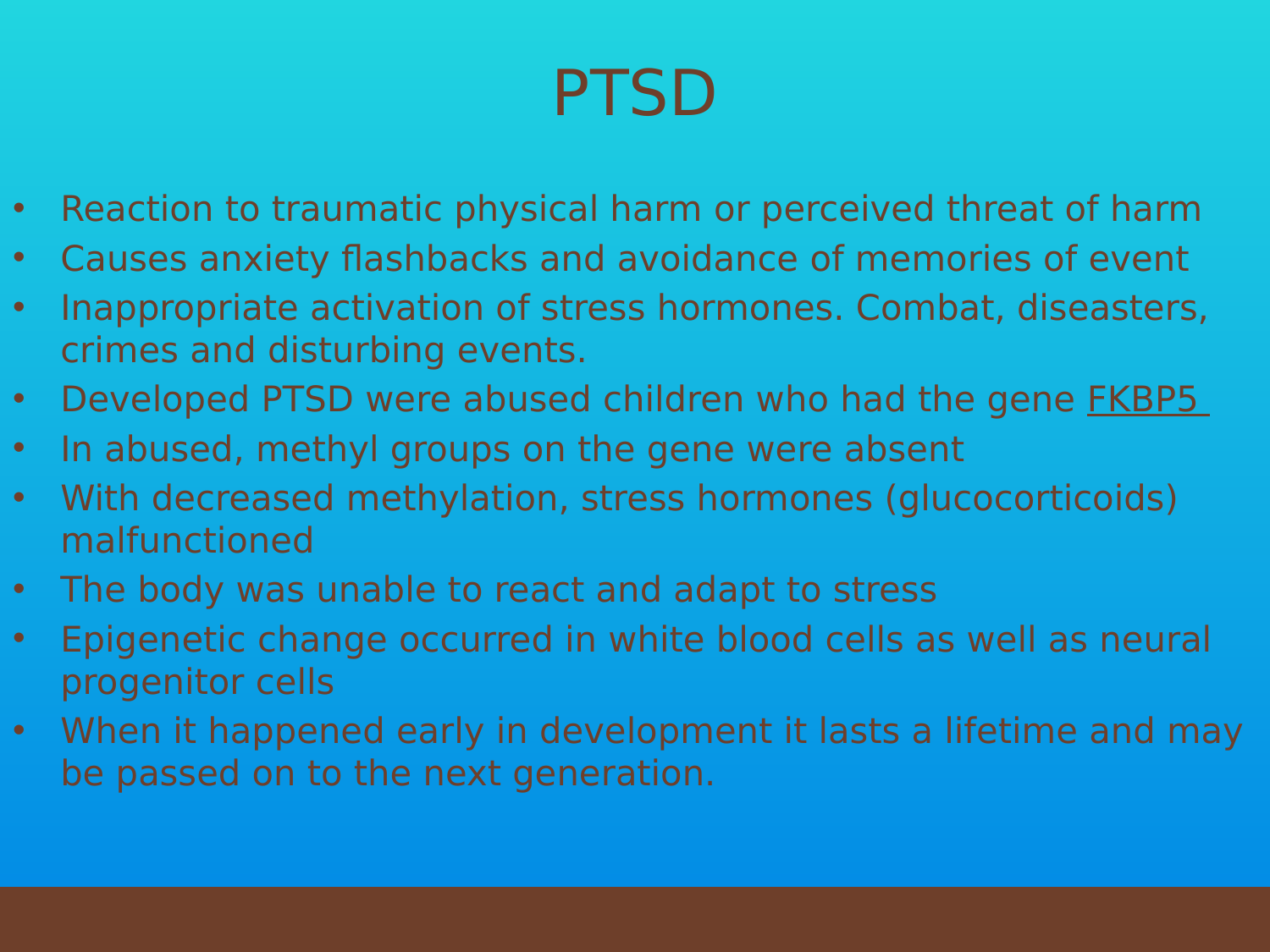

# PTSD
Reaction to traumatic physical harm or perceived threat of harm
Causes anxiety flashbacks and avoidance of memories of event
Inappropriate activation of stress hormones. Combat, diseasters, crimes and disturbing events.
Developed PTSD were abused children who had the gene FKBP5
In abused, methyl groups on the gene were absent
With decreased methylation, stress hormones (glucocorticoids) malfunctioned
The body was unable to react and adapt to stress
Epigenetic change occurred in white blood cells as well as neural progenitor cells
When it happened early in development it lasts a lifetime and may be passed on to the next generation.